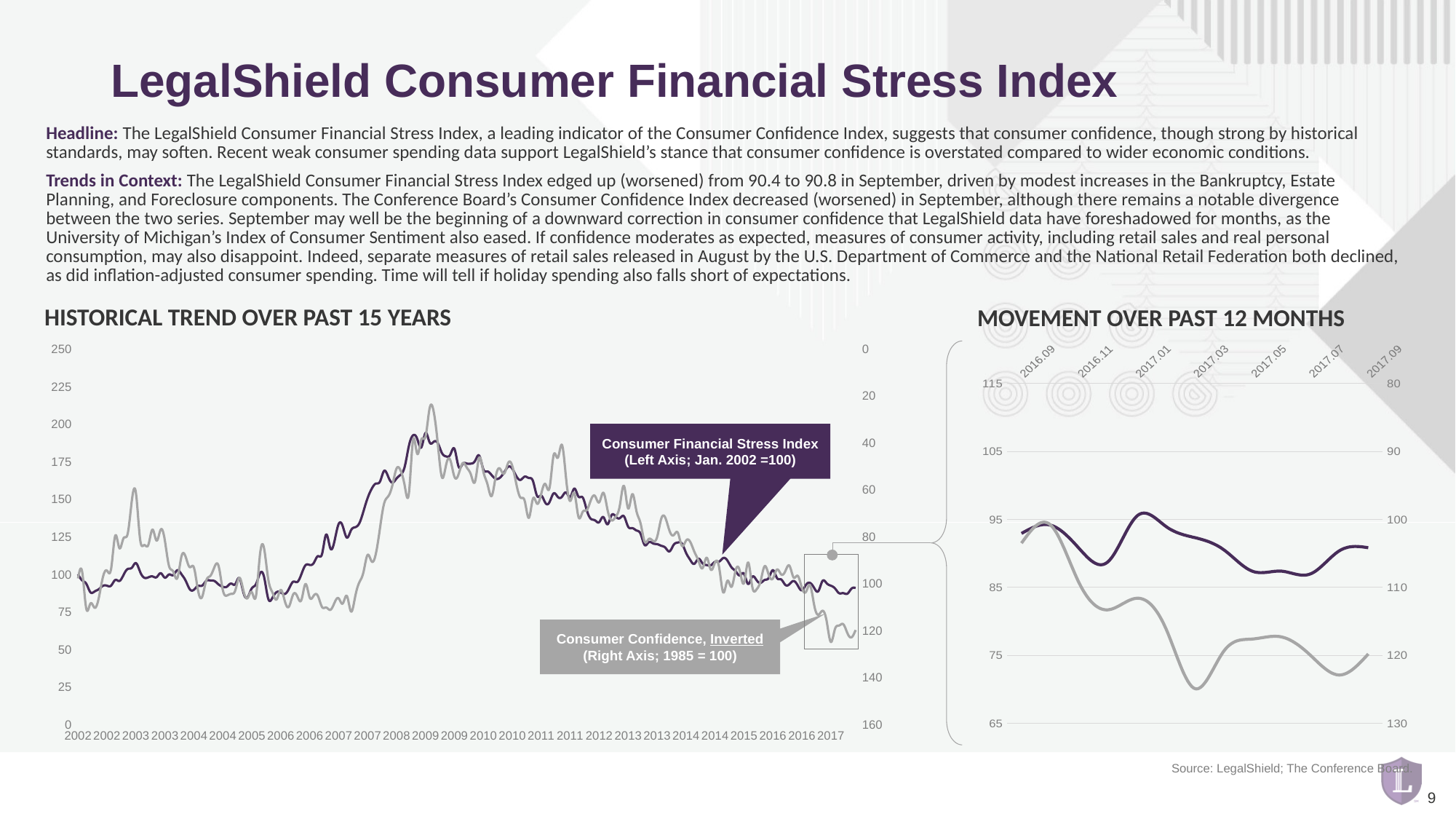

# LegalShield Consumer Financial Stress Index
Headline: The LegalShield Consumer Financial Stress Index, a leading indicator of the Consumer Confidence Index, suggests that consumer confidence, though strong by historical standards, may soften. Recent weak consumer spending data support LegalShield’s stance that consumer confidence is overstated compared to wider economic conditions.
Trends in Context: The LegalShield Consumer Financial Stress Index edged up (worsened) from 90.4 to 90.8 in September, driven by modest increases in the Bankruptcy, Estate Planning, and Foreclosure components. The Conference Board’s Consumer Confidence Index decreased (worsened) in September, although there remains a notable divergence between the two series. September may well be the beginning of a downward correction in consumer confidence that LegalShield data have foreshadowed for months, as the University of Michigan’s Index of Consumer Sentiment also eased. If confidence moderates as expected, measures of consumer activity, including retail sales and real personal consumption, may also disappoint. Indeed, separate measures of retail sales released in August by the U.S. Department of Commerce and the National Retail Federation both declined, as did inflation-adjusted consumer spending. Time will tell if holiday spending also falls short of expectations.
HISTORICAL TREND OVER PAST 15 YEARS
MOVEMENT OVER PAST 12 MONTHS

### Chart

| Category | Consumer Financial Stress | Consumer Confidence |
|---|---|---|
| 2002 | 100.0 | 97.8 |
| 2002 | 95.85084406550811 | 95.0 |
| 2002 | 93.6129501415465 | 110.7 |
| 2002 | 87.96675351257963 | 108.5 |
| 2002 | 88.47426155691753 | 110.3 |
| 2002 | 89.9455392503151 | 106.3 |
| 2002 | 92.20135809851405 | 97.4 |
| 2002 | 92.31456280266652 | 94.5 |
| 2002 | 92.40263623450288 | 93.7 |
| 2002 | 96.12495862726965 | 79.6 |
| 2002 | 95.4662996104711 | 84.9 |
| 2002 | 99.4646486893657 | 80.7 |
| 2003 | 103.4574351969046 | 78.8 |
| 2003 | 104.2557430046535 | 64.8 |
| 2003 | 107.3879139147968 | 61.4 |
| 2003 | 101.644659560619 | 81.0 |
| 2003 | 97.66707940396569 | 83.6 |
| 2003 | 97.87798515404718 | 83.5 |
| 2003 | 98.51004929976973 | 77.0 |
| 2003 | 98.02788760714475 | 81.7 |
| 2003 | 100.6346021500021 | 77.0 |
| 2003 | 97.65705095015171 | 81.7 |
| 2003 | 99.78196761701437 | 92.5 |
| 2003 | 99.3494234453968 | 94.8 |
| 2004 | 102.6172887538346 | 97.7 |
| 2004 | 99.9939467761023 | 88.5 |
| 2004 | 95.80077880710672 | 88.5 |
| 2004 | 90.03273137433102 | 93.0 |
| 2004 | 89.60070035801266 | 93.1 |
| 2004 | 92.14196599855637 | 102.8 |
| 2004 | 92.35170031269358 | 105.7 |
| 2004 | 95.5732286693889 | 98.7 |
| 2004 | 95.81863051617479 | 96.7 |
| 2004 | 95.44055387780242 | 92.9 |
| 2004 | 93.0896239479227 | 92.6 |
| 2004 | 91.61618691352466 | 102.7 |
| 2005 | 91.69499122986583 | 105.1 |
| 2005 | 93.75959804827276 | 104.4 |
| 2005 | 93.3123936296172 | 103.0 |
| 2005 | 97.41176980440083 | 97.5 |
| 2005 | 87.62843512326495 | 103.1 |
| 2005 | 84.6002166110193 | 106.2 |
| 2005 | 90.52069175679645 | 103.6 |
| 2005 | 93.24225600488157 | 105.5 |
| 2005 | 100.5648142136024 | 87.5 |
| 2005 | 97.87838894164459 | 85.2 |
| 2005 | 83.5252338639771 | 98.3 |
| 2005 | 84.3093598145507 | 103.8 |
| 2006 | 88.03913575806428 | 106.8 |
| 2006 | 87.83943292786805 | 102.7 |
| 2006 | 86.83824601158447 | 107.5 |
| 2006 | 90.31807868413391 | 109.8 |
| 2006 | 94.96537697402393 | 104.7 |
| 2006 | 94.8227691645385 | 105.4 |
| 2006 | 99.96049755605532 | 107.0 |
| 2006 | 105.9680867527138 | 100.2 |
| 2006 | 106.1531370868861 | 105.9 |
| 2006 | 107.5197364622845 | 105.1 |
| 2006 | 112.0312311609874 | 105.3 |
| 2006 | 113.539570926568 | 110.0 |
| 2007 | 126.4265224272668 | 110.2 |
| 2007 | 117.2233345207734 | 111.2 |
| 2007 | 122.02117840705 | 108.2 |
| 2007 | 133.349882973126 | 106.3 |
| 2007 | 131.913424557029 | 108.5 |
| 2007 | 124.3284463642155 | 105.3 |
| 2007 | 129.2329310756476 | 111.9 |
| 2007 | 131.2762410840394 | 105.6 |
| 2007 | 133.878021387026 | 99.5 |
| 2007 | 141.8232349324286 | 95.2 |
| 2007 | 150.6225299672668 | 87.8 |
| 2007 | 156.854211936558 | 90.6 |
| 2008 | 160.3265550329129 | 87.3 |
| 2008 | 161.6593542708162 | 76.4 |
| 2008 | 168.790213620924 | 65.9 |
| 2008 | 164.8279317040297 | 62.8 |
| 2008 | 160.9095477555734 | 58.1 |
| 2008 | 163.7068944245242 | 51.0 |
| 2008 | 166.2142580763697 | 51.9 |
| 2008 | 171.8143158969222 | 58.5 |
| 2008 | 185.5865526706802 | 61.4 |
| 2008 | 192.4367268139658 | 38.8 |
| 2008 | 190.1011068710453 | 44.7 |
| 2008 | 184.4122043414888 | 38.6 |
| 2009 | 194.0009057598332 | 37.4 |
| 2009 | 187.7952158241274 | 25.3 |
| 2009 | 188.1852329449003 | 26.9 |
| 2009 | 187.1191549342387 | 40.8 |
| 2009 | 180.5561532625894 | 54.8 |
| 2009 | 178.4068700676754 | 49.3 |
| 2009 | 179.6276339576818 | 47.4 |
| 2009 | 183.4433691133388 | 54.5 |
| 2009 | 171.6130036518215 | 53.4 |
| 2009 | 173.3725704865957 | 48.7 |
| 2009 | 173.6596835852183 | 50.6 |
| 2009 | 173.5957849897686 | 53.6 |
| 2010 | 175.4622613868502 | 56.5 |
| 2010 | 178.950094800466 | 46.4 |
| 2010 | 169.8253344311381 | 52.3 |
| 2010 | 168.4096384873316 | 57.7 |
| 2010 | 165.9600211007233 | 62.7 |
| 2010 | 163.4896494659608 | 54.3 |
| 2010 | 164.2063888076461 | 51.0 |
| 2010 | 167.6776924629044 | 53.2 |
| 2010 | 171.502415388954 | 48.6 |
| 2010 | 170.2230636873541 | 49.9 |
| 2010 | 165.1082656875281 | 57.8 |
| 2010 | 162.7933027379398 | 63.4 |
| 2011 | 164.9508353967414 | 64.8 |
| 2011 | 164.0314983052752 | 72.0 |
| 2011 | 161.9577243922732 | 63.8 |
| 2011 | 152.0127616362409 | 66.0 |
| 2011 | 152.3239691628707 | 61.7 |
| 2011 | 147.4274265825496 | 57.6 |
| 2011 | 148.0171539221151 | 59.2 |
| 2011 | 153.8163905418137 | 45.2 |
| 2011 | 151.4289170923097 | 46.4 |
| 2011 | 151.532750255898 | 40.9 |
| 2011 | 154.3980883871603 | 55.2 |
| 2011 | 151.3615517754752 | 64.8 |
| 2012 | 156.9867971386022 | 61.5 |
| 2012 | 151.642134772516 | 71.6 |
| 2012 | 151.1308387919094 | 69.5 |
| 2012 | 142.6269737716621 | 68.7 |
| 2012 | 136.8388617625913 | 64.4 |
| 2012 | 135.8348778176732 | 62.7 |
| 2012 | 134.6172923114161 | 65.4 |
| 2012 | 138.035399396406 | 61.3 |
| 2012 | 133.1887986115846 | 68.4 |
| 2012 | 139.3134171727133 | 73.1 |
| 2012 | 138.2950439809875 | 71.5 |
| 2012 | 137.3068459885342 | 66.7 |
| 2013 | 138.4769613717137 | 58.4 |
| 2013 | 131.6367549076816 | 68.0 |
| 2013 | 130.689944023067 | 61.9 |
| 2013 | 129.1050827844716 | 69.0 |
| 2013 | 126.9172829511131 | 74.3 |
| 2013 | 119.4075607960345 | 82.1 |
| 2013 | 121.3301126060953 | 81.0 |
| 2013 | 120.472465710657 | 81.8 |
| 2013 | 119.9779796400883 | 80.2 |
| 2013 | 118.9165919142887 | 72.4 |
| 2013 | 117.6092511597419 | 72.0 |
| 2013 | 115.1816686754012 | 77.5 |
| 2014 | 119.511138931744 | 79.4 |
| 2014 | 121.049193197297 | 78.3 |
| 2014 | 120.3620963608385 | 83.9 |
| 2014 | 114.2219171282448 | 81.7 |
| 2014 | 109.5355589926459 | 82.2 |
| 2014 | 106.8698297623593 | 86.4 |
| 2014 | 110.2627945645745 | 90.3 |
| 2014 | 107.1561777393873 | 93.4 |
| 2014 | 106.0903447041002 | 89.0 |
| 2014 | 105.9288563405766 | 94.1 |
| 2014 | 108.2271277537132 | 91.0 |
| 2014 | 108.3852758609633 | 93.1 |
| 2015 | 110.7500722552634 | 103.8 |
| 2015 | 109.0686788829638 | 98.8 |
| 2015 | 104.544623082713 | 101.4 |
| 2015 | 101.9250335721797 | 94.3 |
| 2015 | 99.12407359875805 | 94.6 |
| 2015 | 100.3206689431257 | 99.8 |
| 2015 | 93.46718641762854 | 91.0 |
| 2015 | 98.222878493482 | 101.3 |
| 2015 | 96.20954603045477 | 102.6 |
| 2015 | 94.2012734218477 | 99.1 |
| 2015 | 96.15674145321788 | 92.6 |
| 2015 | 97.56405699049368 | 96.3 |
| 2016 | 102.6368331974081 | 97.8 |
| 2016 | 97.38299111411571 | 94.0 |
| 2016 | 96.47596709146511 | 96.1 |
| 2016 | 92.86486013780325 | 94.7 |
| 2016 | 93.3344221712143 | 92.4 |
| 2016 | 95.4835574293587 | 97.4 |
| 2016 | 92.47717765593897 | 96.7 |
| 2016 | 89.25440861190114 | 101.8 |
| 2016 | 92.9327665503171 | 103.5 |
| 2016 | 94.16173906101648 | 100.8 |
| 2016 | 90.70010851159137 | 109.4 |
| 2016 | 88.79099555199154 | 113.3 |
| 2017 | 95.514102742163 | 111.6 |
| 2017 | 93.95504667930913 | 116.1 |
| 2017 | 92.3170147694967 | 124.9 |
| 2017 | 90.5334611714435 | 119.4 |
| 2017 | 87.35804116512328 | 117.9 |
| 2017 | 87.37855567583007 | 117.3 |
| 2017 | 87.00004924134186 | 121.1 |
| 2017 | 90.37916626102148 | 122.9 |
| 2017 | 90.83280682791035 | 119.8 |

[unsupported chart]

Consumer Financial Stress Index
(Left Axis; Jan. 2002 =100)

Consumer Confidence, Inverted
(Right Axis; 1985 = 100)
Source: LegalShield; The Conference Board.
9